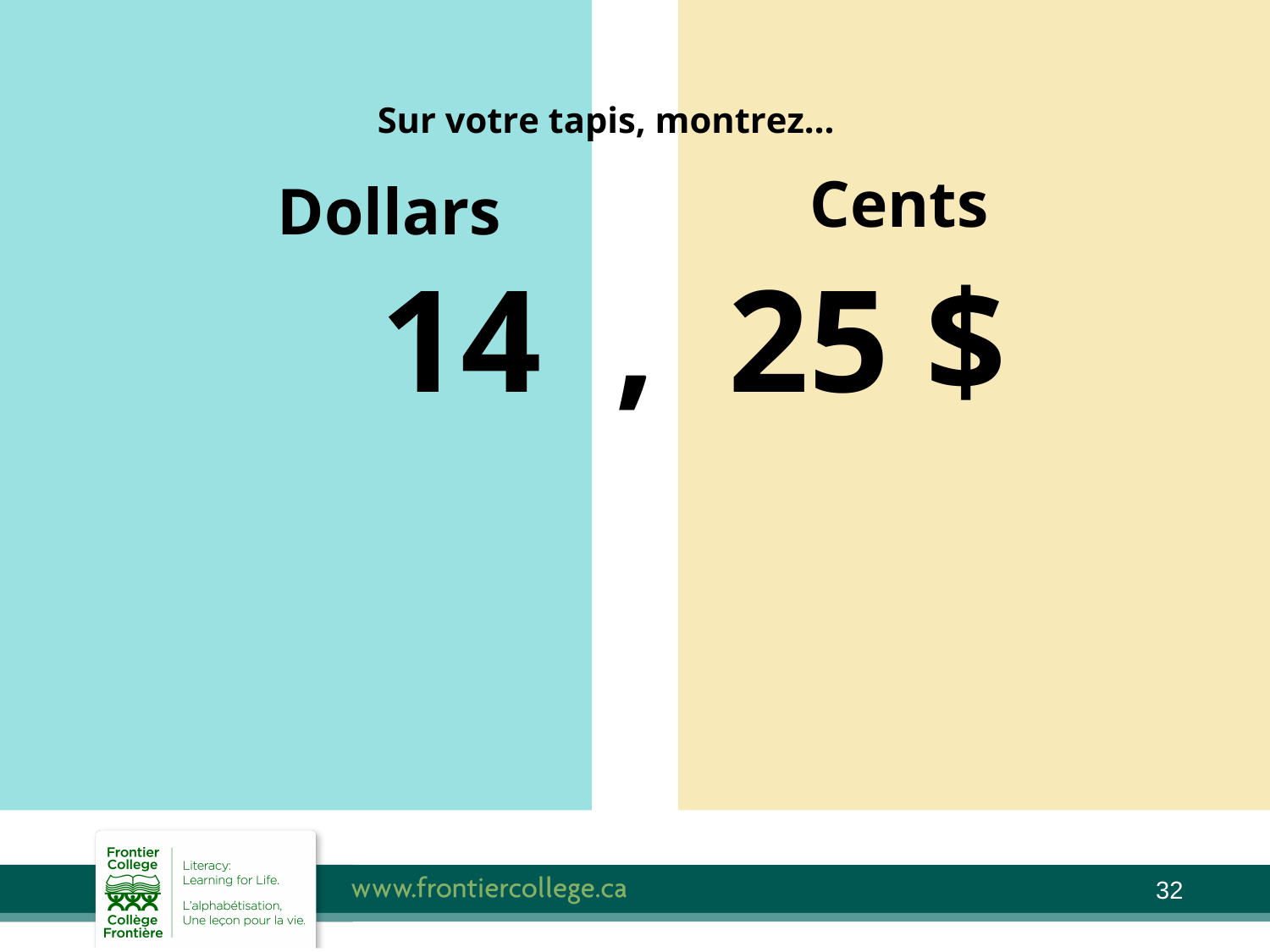

# X`
Sur votre tapis, montrez…
Cents
Dollars
  14  ,  25 $